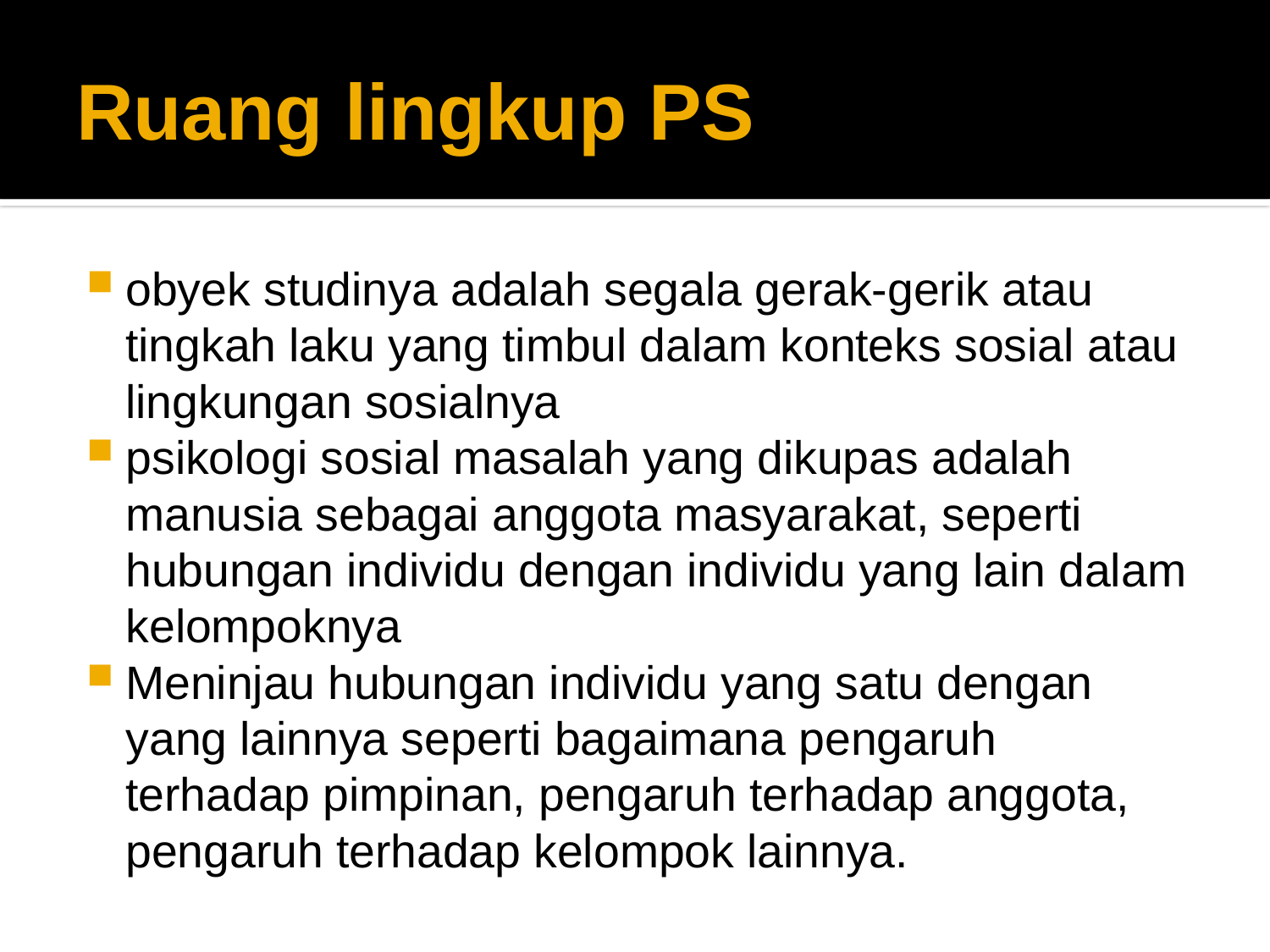

# Ruang lingkup PS
obyek studinya adalah segala gerak-gerik atau tingkah laku yang timbul dalam konteks sosial atau lingkungan sosialnya
psikologi sosial masalah yang dikupas adalah manusia sebagai anggota masyarakat, seperti hubungan individu dengan individu yang lain dalam kelompoknya
Meninjau hubungan individu yang satu dengan yang lainnya seperti bagaimana pengaruh terhadap pimpinan, pengaruh terhadap anggota, pengaruh terhadap kelompok lainnya.